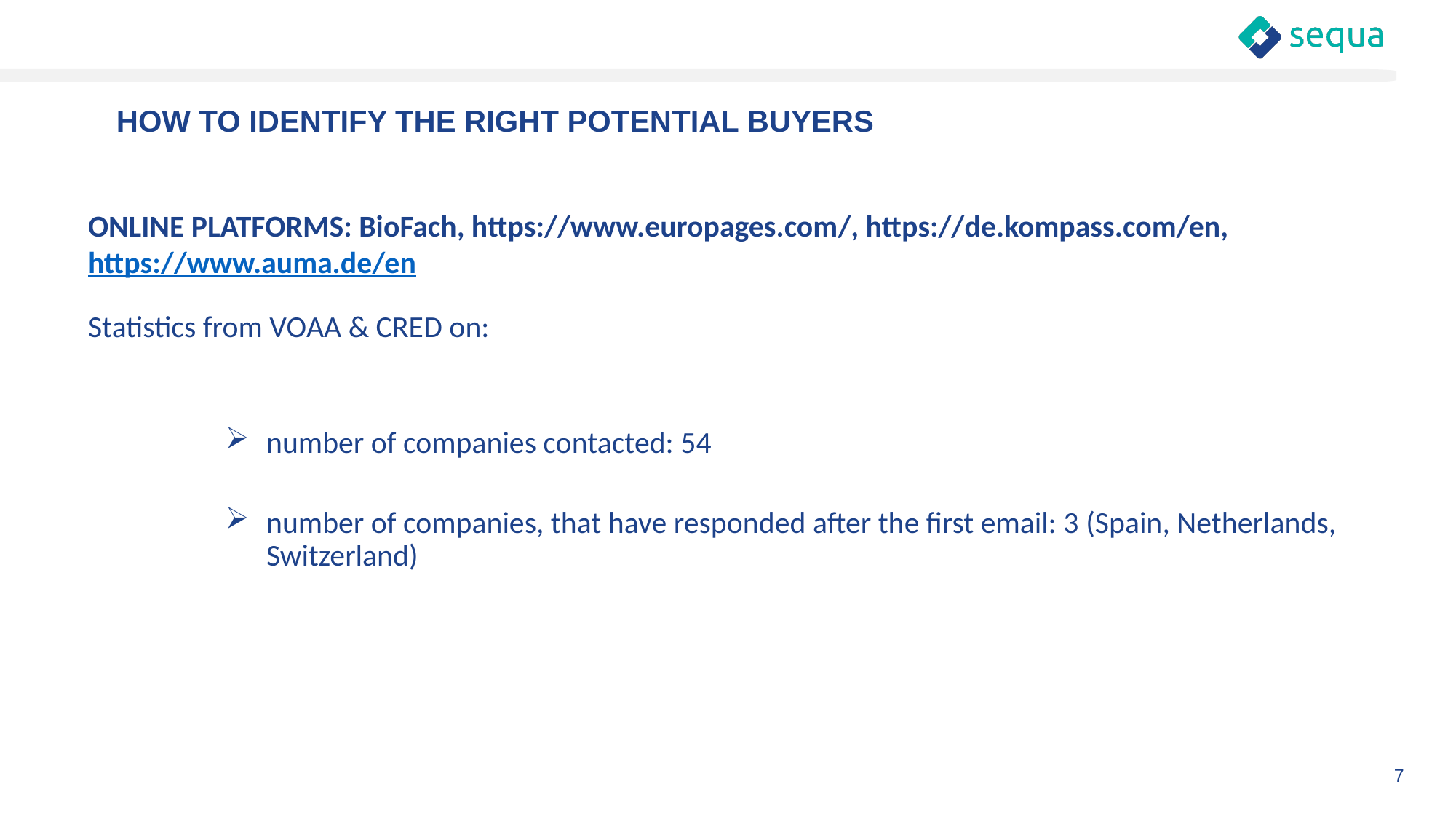

HOW TO IDENTIFY THE RIGHT POTENTIAL BUYERS
ONLINE PLATFORMS: BioFach, https://www.europages.com/, https://de.kompass.com/en, https://www.auma.de/en
Statistics from VOAA & CRED on:

number of companies contacted: 54

number of companies, that have responded after the first email: 3 (Spain, Netherlands, Switzerland)

7